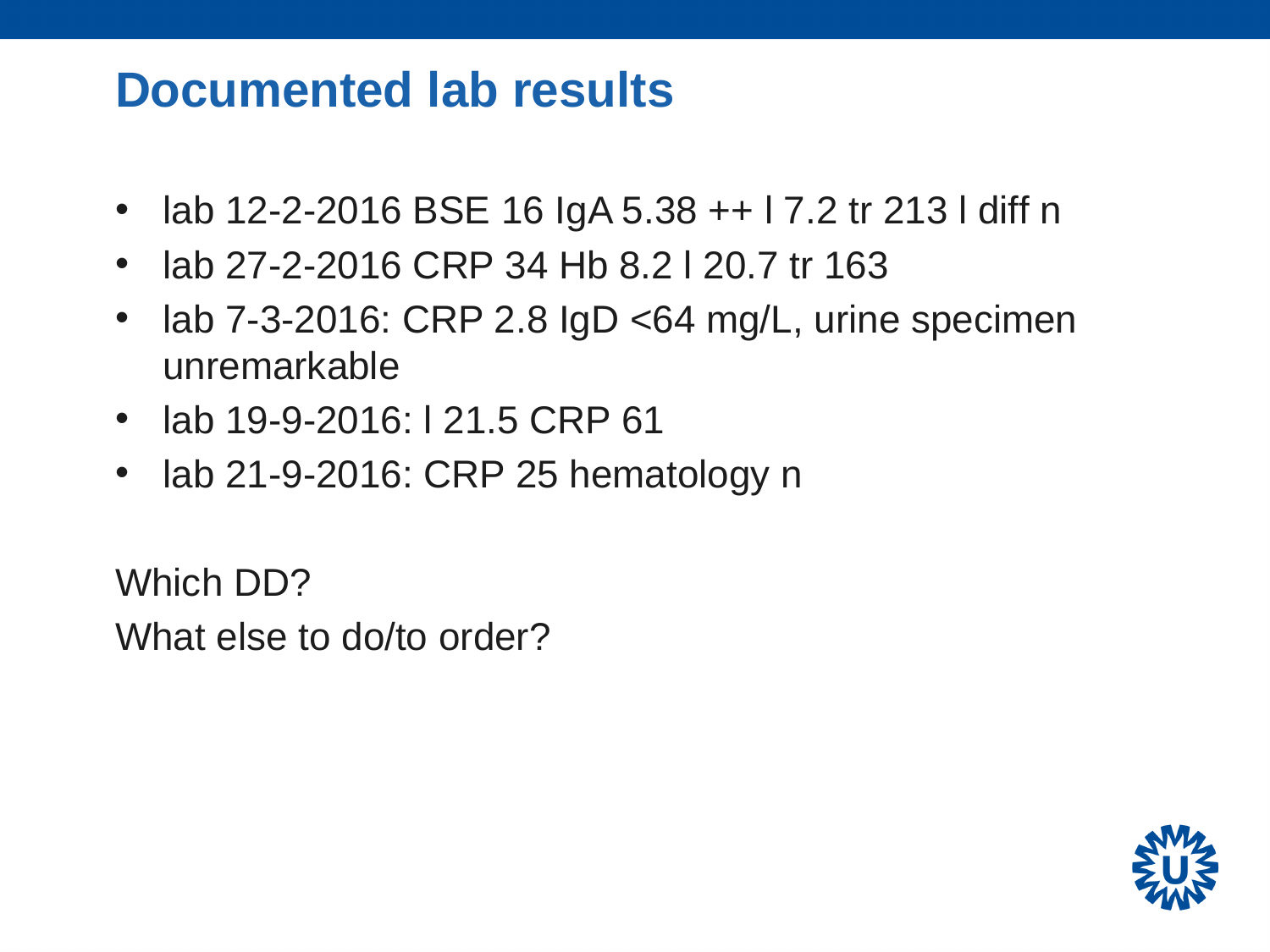

# Documented lab results
lab 12-2-2016 BSE 16 IgA 5.38 ++ l 7.2 tr 213 l diff n
lab 27-2-2016 CRP 34 Hb 8.2 l 20.7 tr 163
lab 7-3-2016: CRP 2.8 IgD <64 mg/L, urine specimen unremarkable
lab 19-9-2016: l 21.5 CRP 61
lab 21-9-2016: CRP 25 hematology n

Which DD?
What else to do/to order?